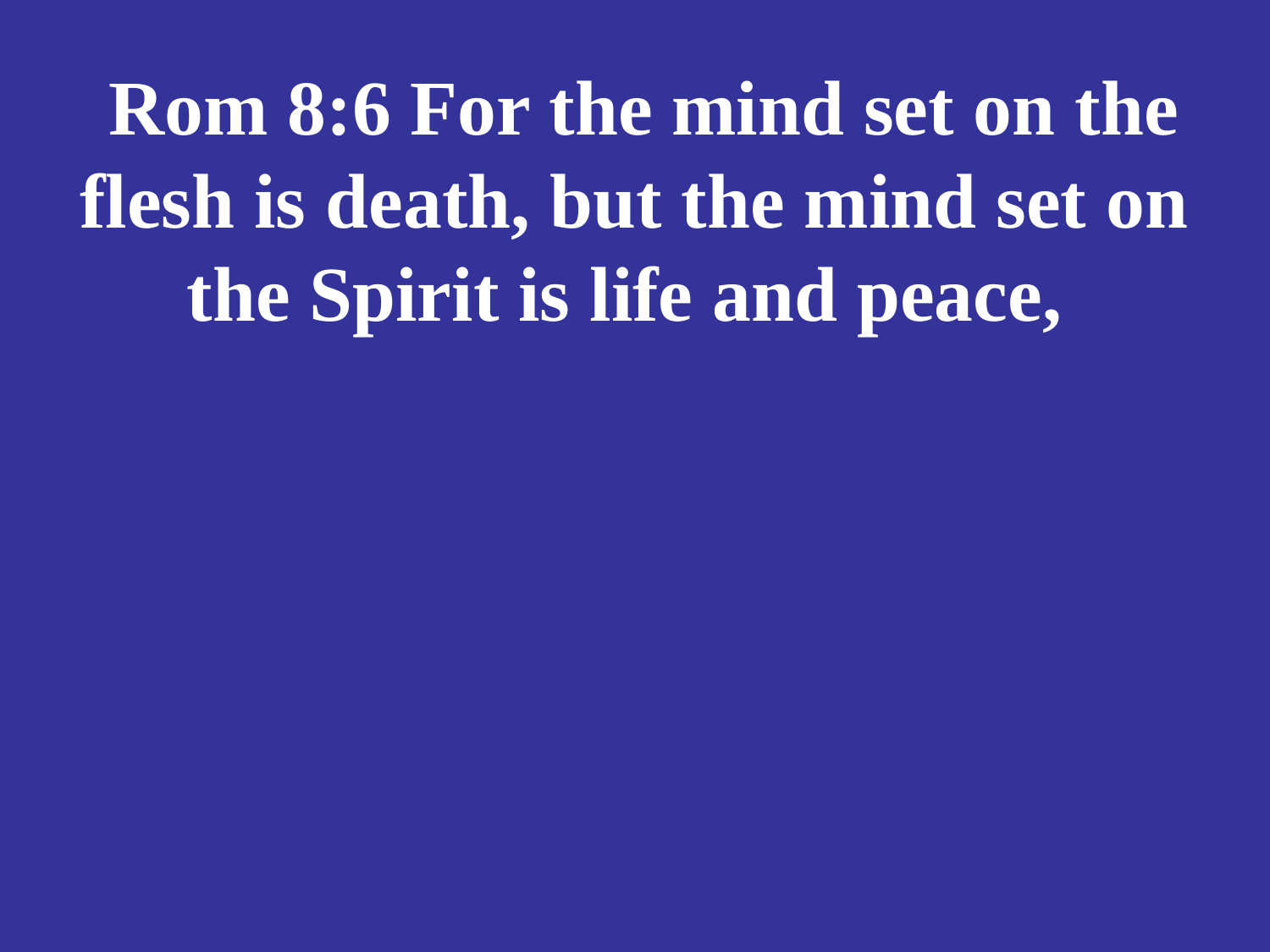

# Rom 8:6 For the mind set on the flesh is death, but the mind set on the Spirit is life and peace,